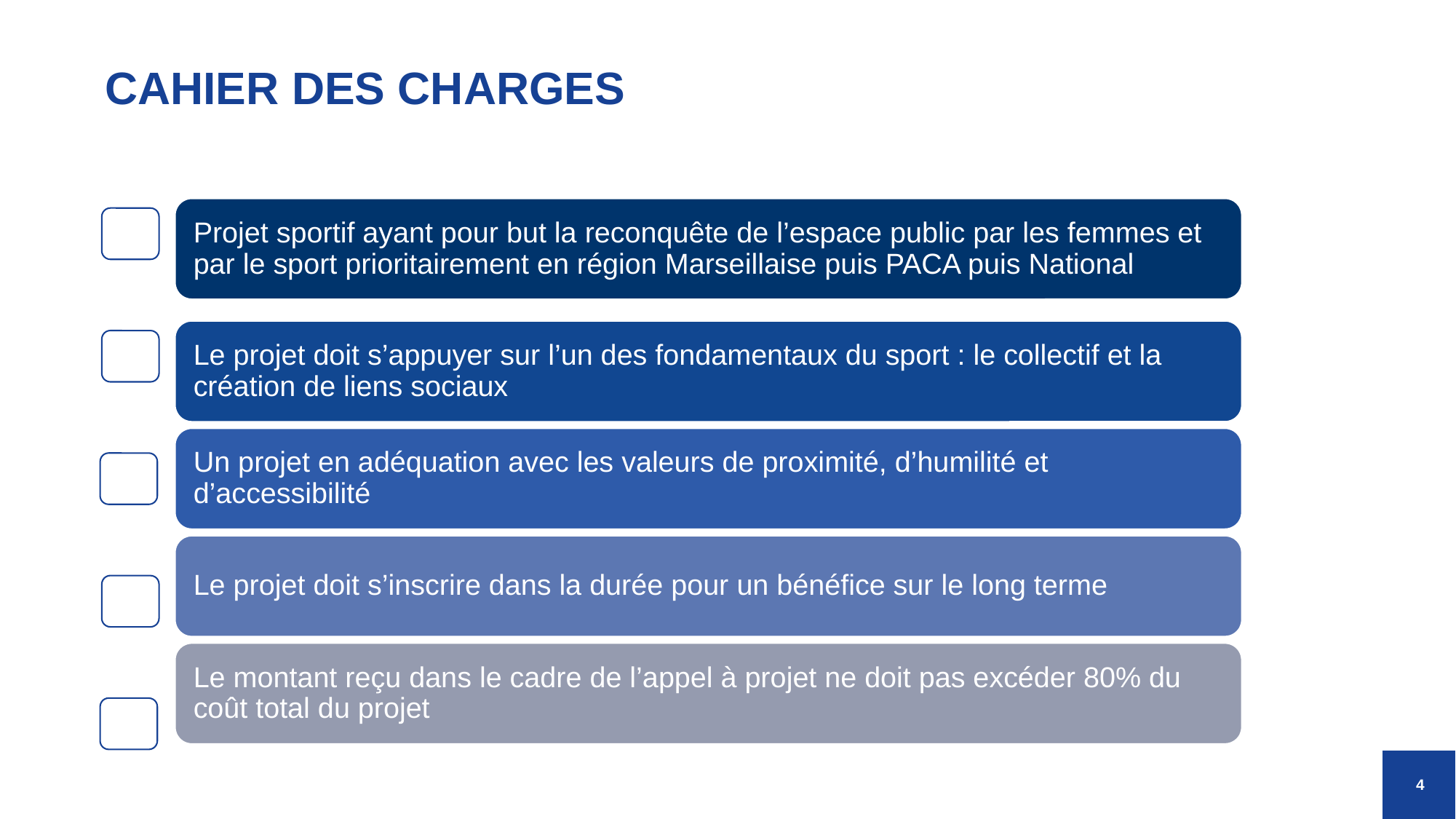

# Cahier des charges
Projet sportif ayant pour but la reconquête de l’espace public par les femmes et par le sport prioritairement en région Marseillaise puis PACA puis National
Le projet doit s’appuyer sur l’un des fondamentaux du sport : le collectif et la création de liens sociaux
Un projet en adéquation avec les valeurs de proximité, d’humilité et d’accessibilité
Le projet doit s’inscrire dans la durée pour un bénéfice sur le long terme
Le montant reçu dans le cadre de l’appel à projet ne doit pas excéder 80% du coût total du projet